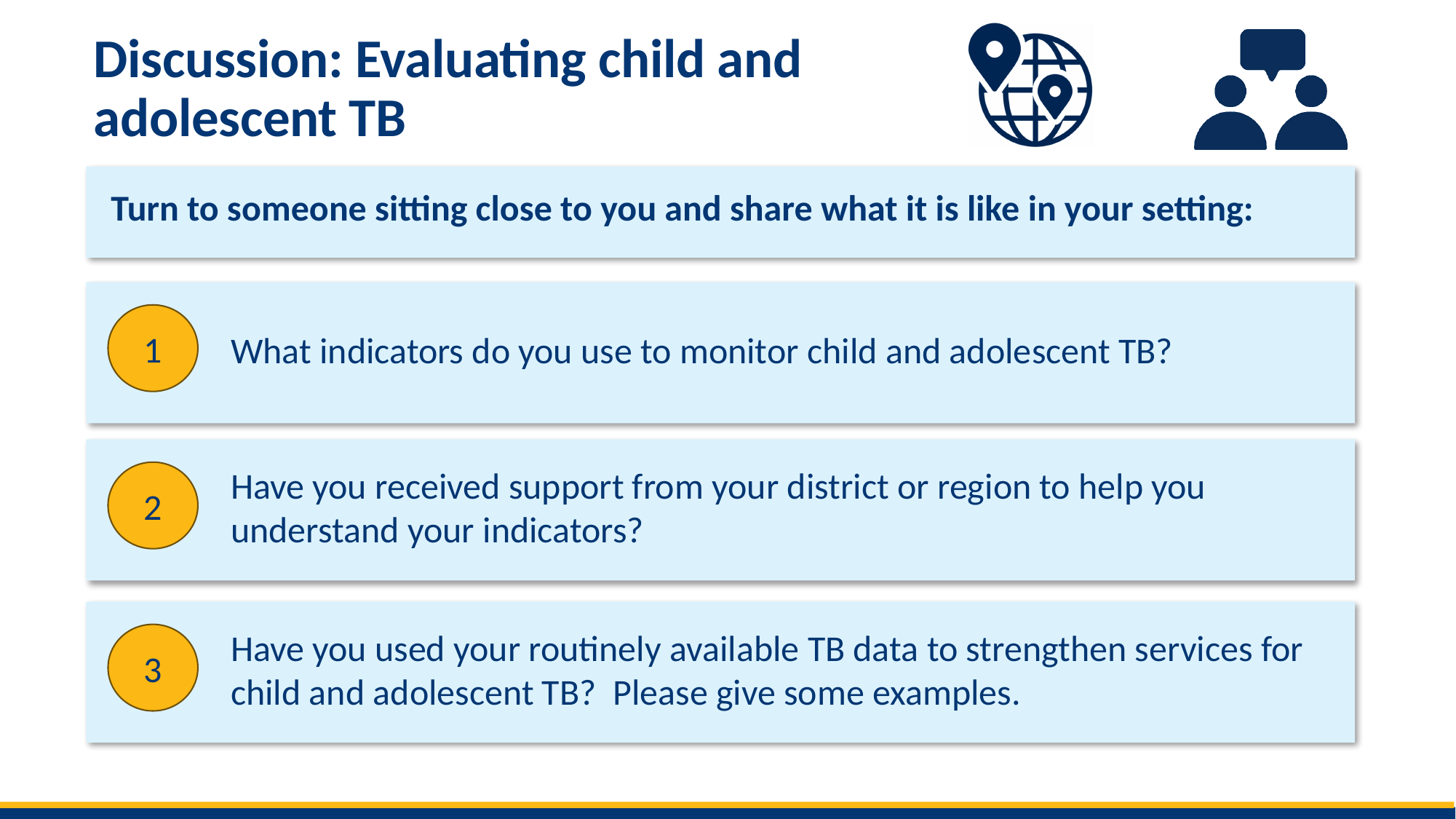

# Discussion: Evaluating child and adolescent TB
What indicators do you use to monitor child and adolescent TB?
1
Have you received support from your district or region to help you understand your indicators?
2

Have you used your routinely available TB data to strengthen services for child and adolescent TB?  Please give some examples.

3